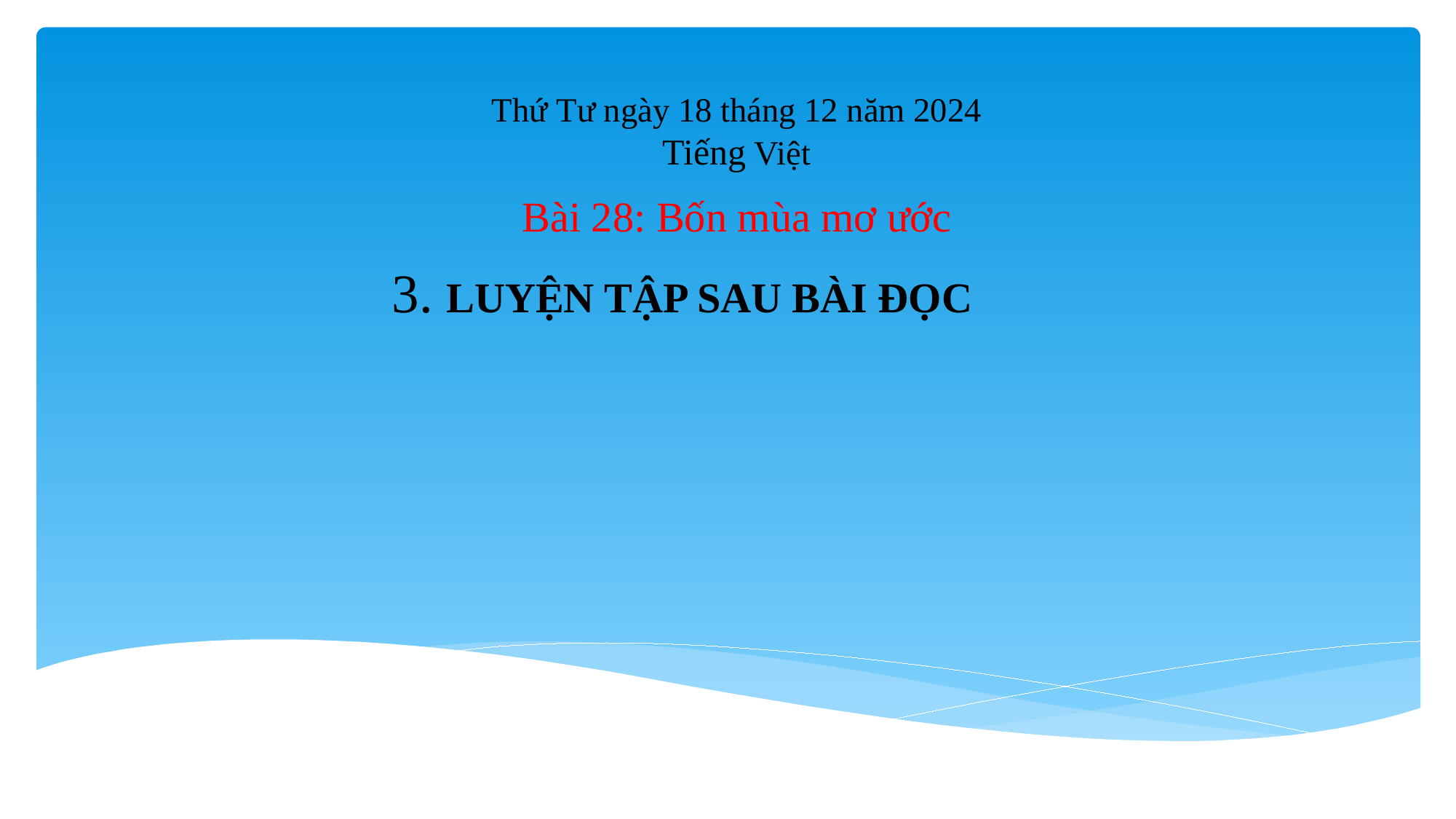

Thứ Tư ngày 18 tháng 12 năm 2024
Tiếng Việt
# Bài 28: Bốn mùa mơ ước
3. LUYỆN TẬP SAU BÀI ĐỌC